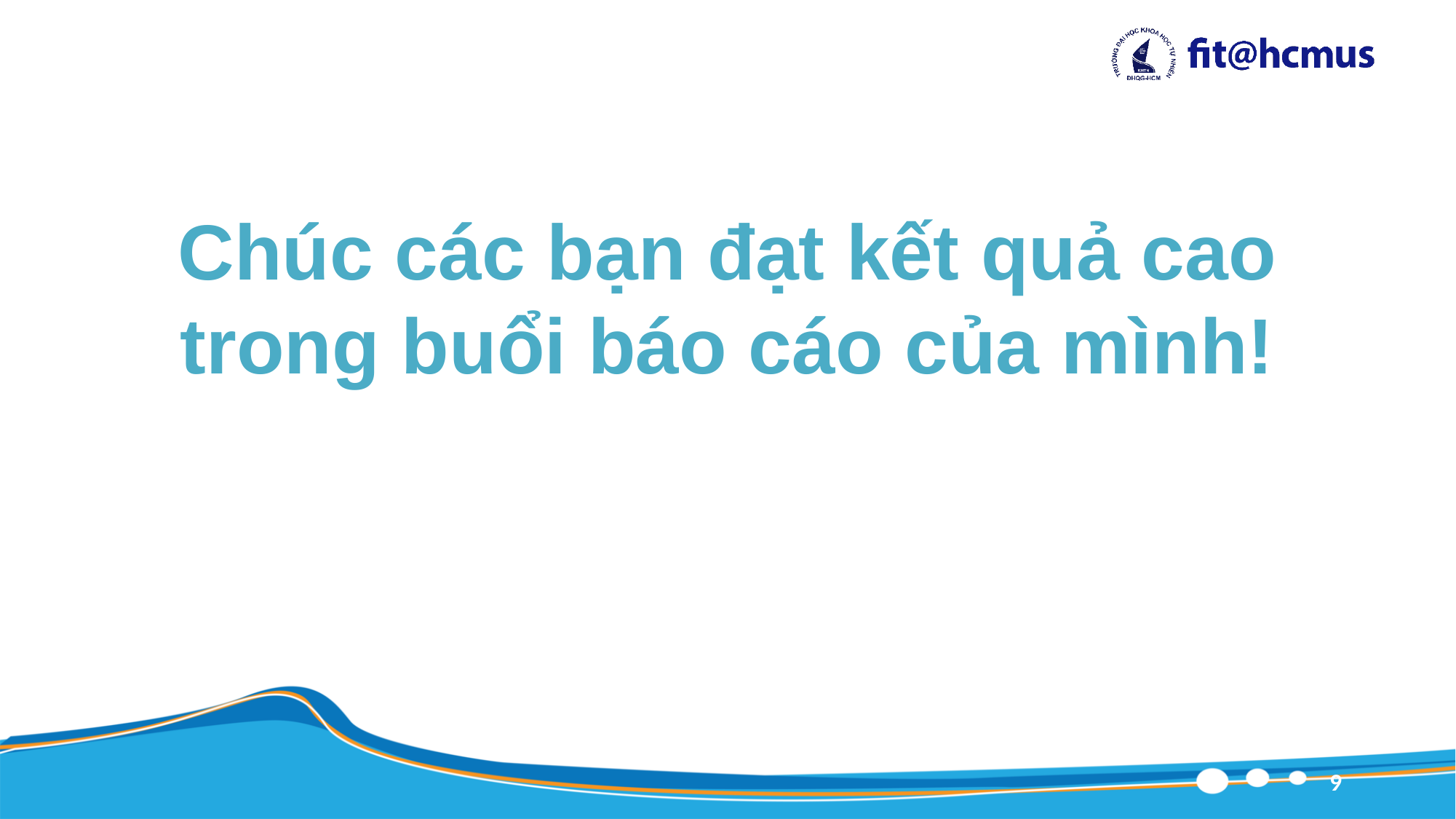

Chúc các bạn đạt kết quả cao trong buổi báo cáo của mình!
9